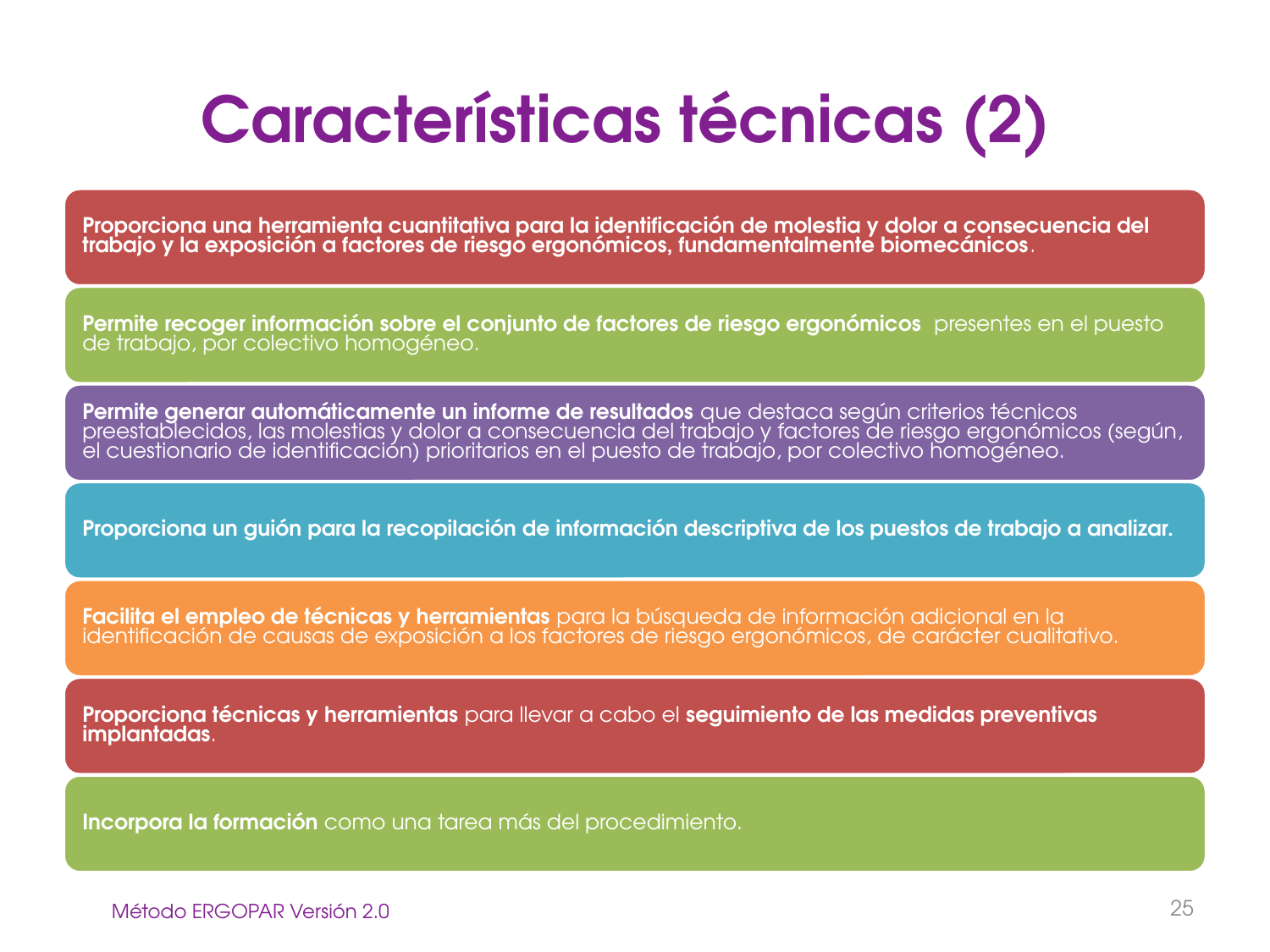

# Características técnicas (2)
Proporciona una herramienta cuantitativa para la identificación de molestia y dolor a consecuencia del trabajo y la exposición a factores de riesgo ergonómicos, fundamentalmente biomecánicos.
Permite recoger información sobre el conjunto de factores de riesgo ergonómicos  presentes en el puesto de trabajo, por colectivo homogéneo.
Permite generar automáticamente un informe de resultados que destaca según criterios técnicos preestablecidos, las molestias y dolor a consecuencia del trabajo y factores de riesgo ergonómicos (según, el cuestionario de identificación) prioritarios en el puesto de trabajo, por colectivo homogéneo.
Proporciona un guión para la recopilación de información descriptiva de los puestos de trabajo a analizar.
Facilita el empleo de técnicas y herramientas para la búsqueda de información adicional en la identificación de causas de exposición a los factores de riesgo ergonómicos, de carácter cualitativo.
Proporciona técnicas y herramientas para llevar a cabo el seguimiento de las medidas preventivas implantadas.
Incorpora la formación como una tarea más del procedimiento.
25
Método ERGOPAR Versión 2.0